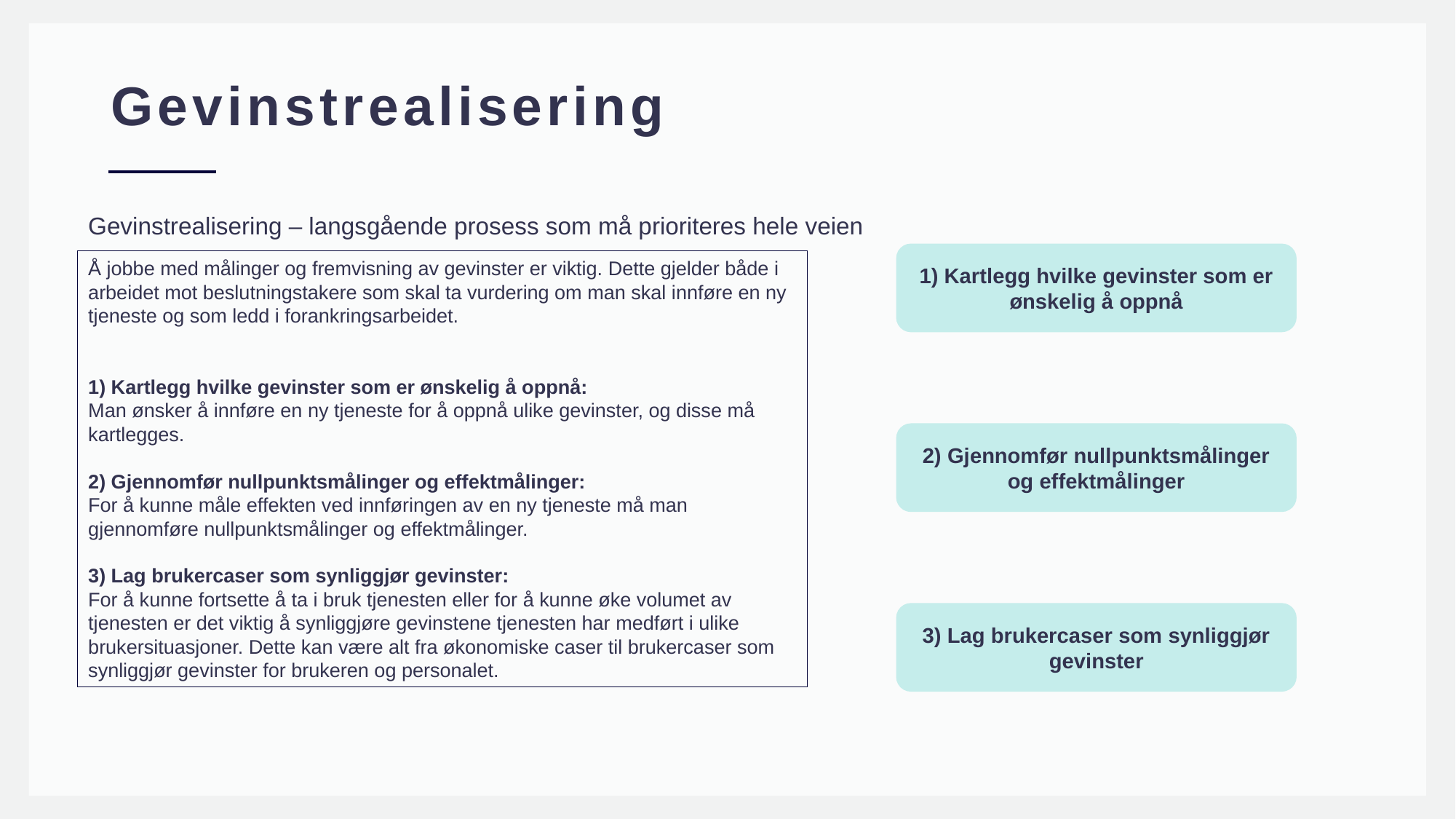

# Gevinstrealisering
Gevinstrealisering – langsgående prosess som må prioriteres hele veien
1) Kartlegg hvilke gevinster som er ønskelig å oppnå
Å jobbe med målinger og fremvisning av gevinster er viktig. Dette gjelder både i arbeidet mot beslutningstakere som skal ta vurdering om man skal innføre en ny tjeneste og som ledd i forankringsarbeidet.
1) Kartlegg hvilke gevinster som er ønskelig å oppnå:
Man ønsker å innføre en ny tjeneste for å oppnå ulike gevinster, og disse må kartlegges.
2) Gjennomfør nullpunktsmålinger og effektmålinger:
For å kunne måle effekten ved innføringen av en ny tjeneste må man gjennomføre nullpunktsmålinger og effektmålinger.
3) Lag brukercaser som synliggjør gevinster:
For å kunne fortsette å ta i bruk tjenesten eller for å kunne øke volumet av tjenesten er det viktig å synliggjøre gevinstene tjenesten har medført i ulike brukersituasjoner. Dette kan være alt fra økonomiske caser til brukercaser som synliggjør gevinster for brukeren og personalet.
2) Gjennomfør nullpunktsmålinger og effektmålinger
3) Lag brukercaser som synliggjør gevinster